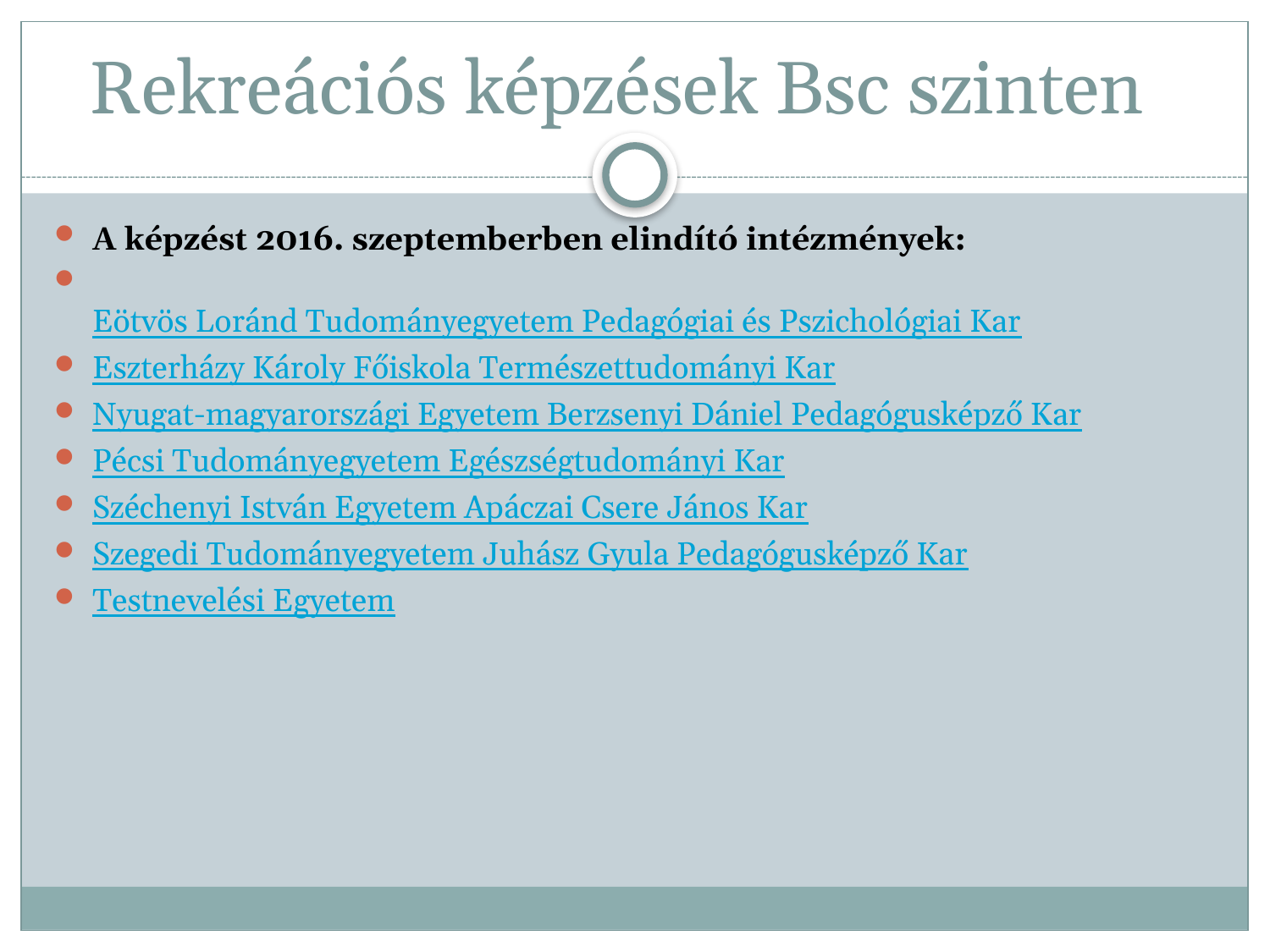

# Rekreációs képzések Bsc szinten
A képzést 2016. szeptemberben elindító intézmények:
Eötvös Loránd Tudományegyetem Pedagógiai és Pszichológiai Kar
Eszterházy Károly Főiskola Természettudományi Kar
Nyugat-magyarországi Egyetem Berzsenyi Dániel Pedagógusképző Kar
Pécsi Tudományegyetem Egészségtudományi Kar
Széchenyi István Egyetem Apáczai Csere János Kar
Szegedi Tudományegyetem Juhász Gyula Pedagógusképző Kar
Testnevelési Egyetem